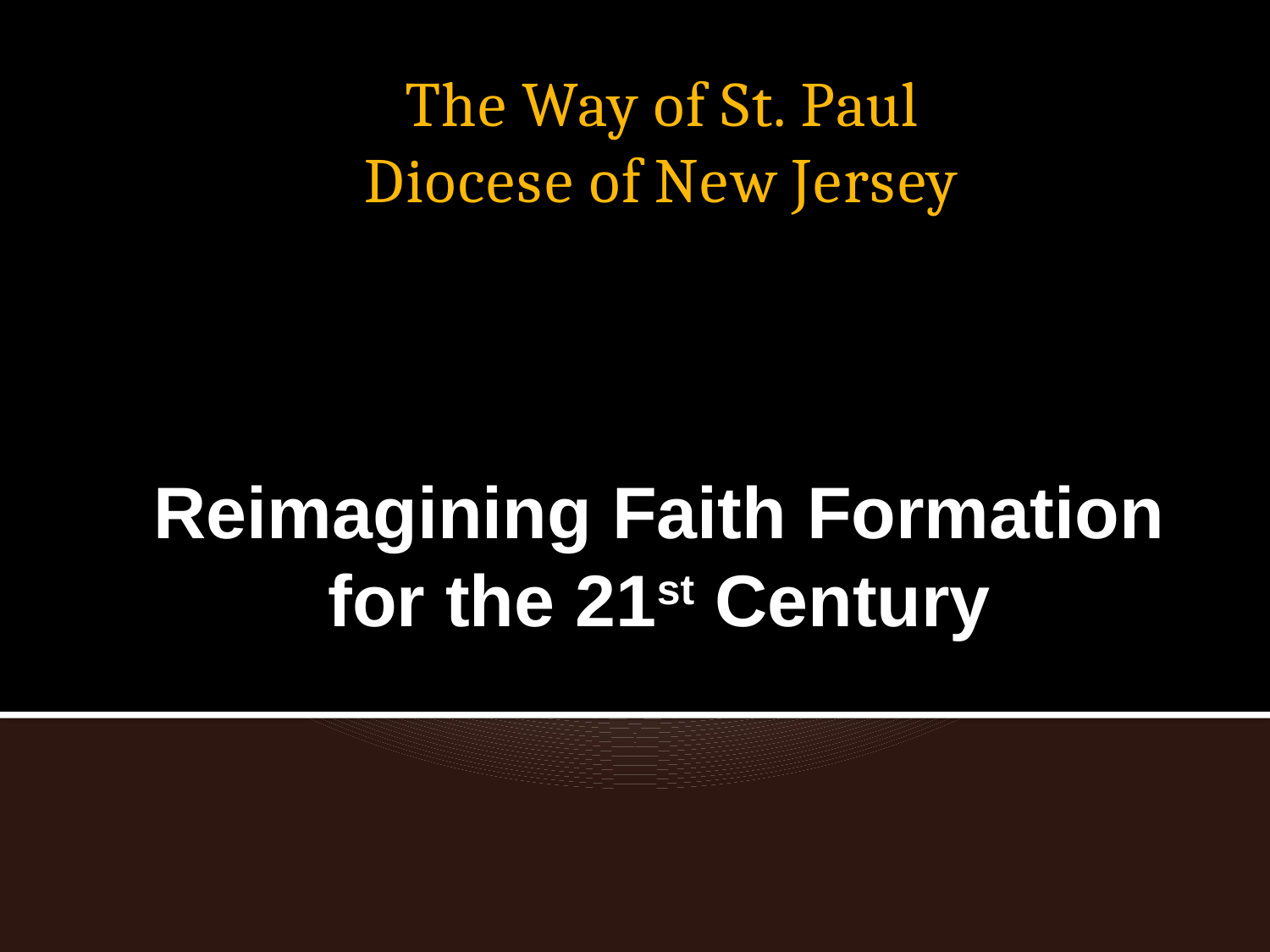

The Way of St. Paul
Diocese of New Jersey
# Reimagining Faith Formation for the 21st Century